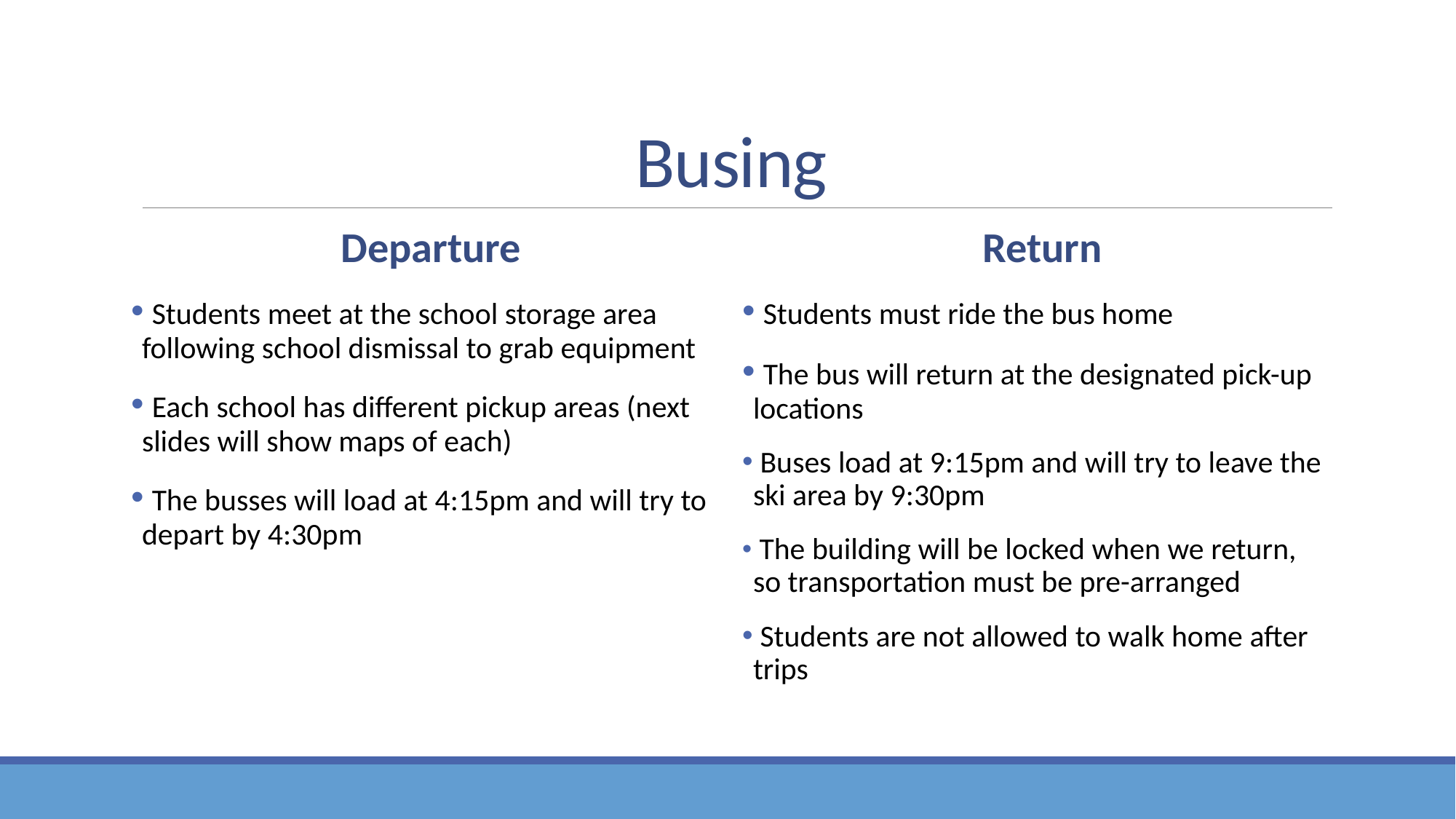

# Busing
Departure
 Students meet at the school storage area following school dismissal to grab equipment
 Each school has different pickup areas (next slides will show maps of each)
 The busses will load at 4:15pm and will try to depart by 4:30pm
Return
 Students must ride the bus home
 The bus will return at the designated pick-up locations
 Buses load at 9:15pm and will try to leave the ski area by 9:30pm
 The building will be locked when we return, so transportation must be pre-arranged
 Students are not allowed to walk home after trips